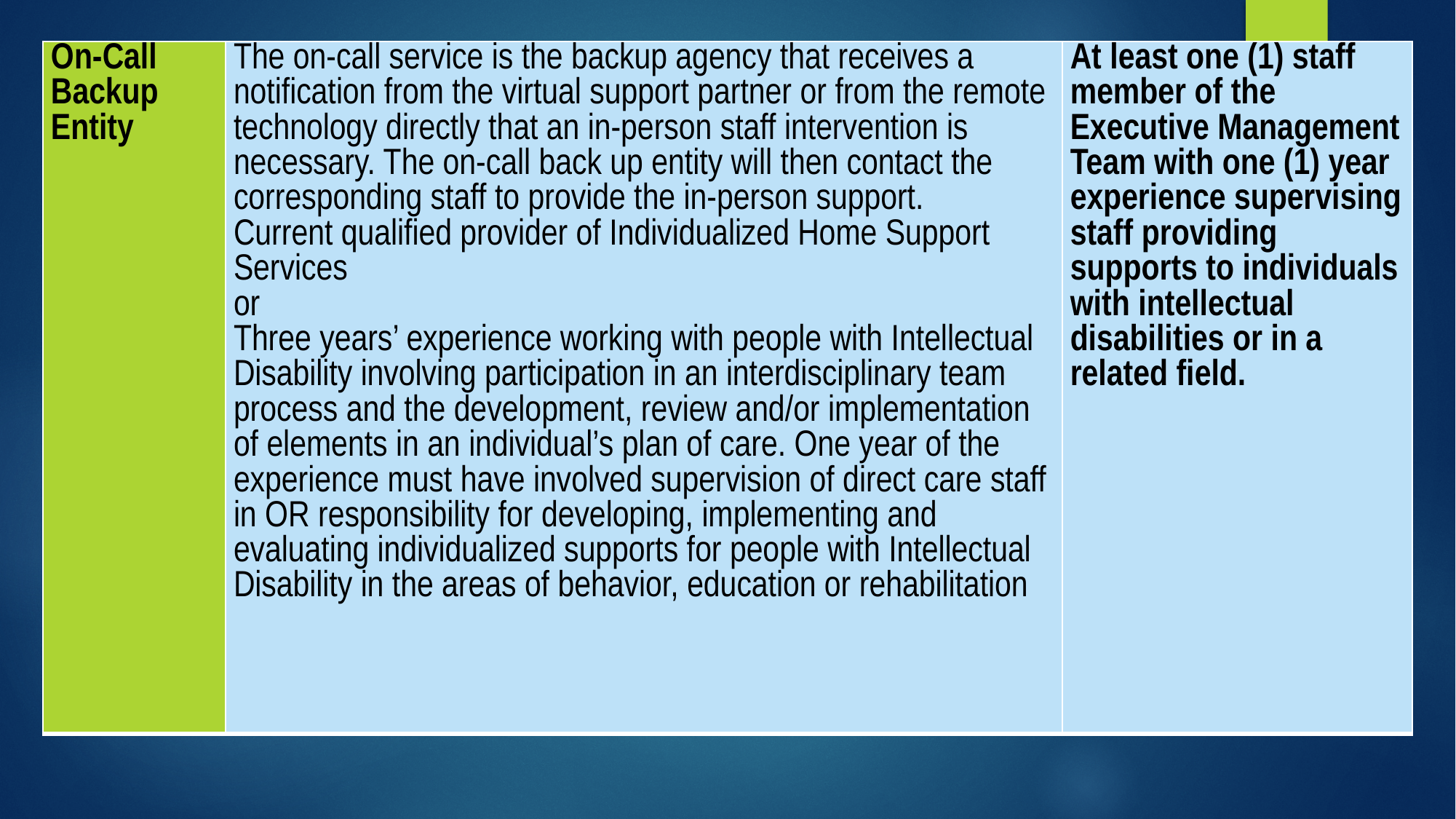

| On-Call Backup Entity | The on-call service is the backup agency that receives a notification from the virtual support partner or from the remote technology directly that an in-person staff intervention is necessary. The on-call back up entity will then contact the corresponding staff to provide the in-person support. Current qualified provider of Individualized Home Support Services or Three years’ experience working with people with Intellectual Disability involving participation in an interdisciplinary team process and the development, review and/or implementation of elements in an individual’s plan of care. One year of the experience must have involved supervision of direct care staff in OR responsibility for developing, implementing and evaluating individualized supports for people with Intellectual Disability in the areas of behavior, education or rehabilitation | At least one (1) staff member of the Executive Management Team with one (1) year experience supervising staff providing supports to individuals with intellectual disabilities or in a related field. |
| --- | --- | --- |